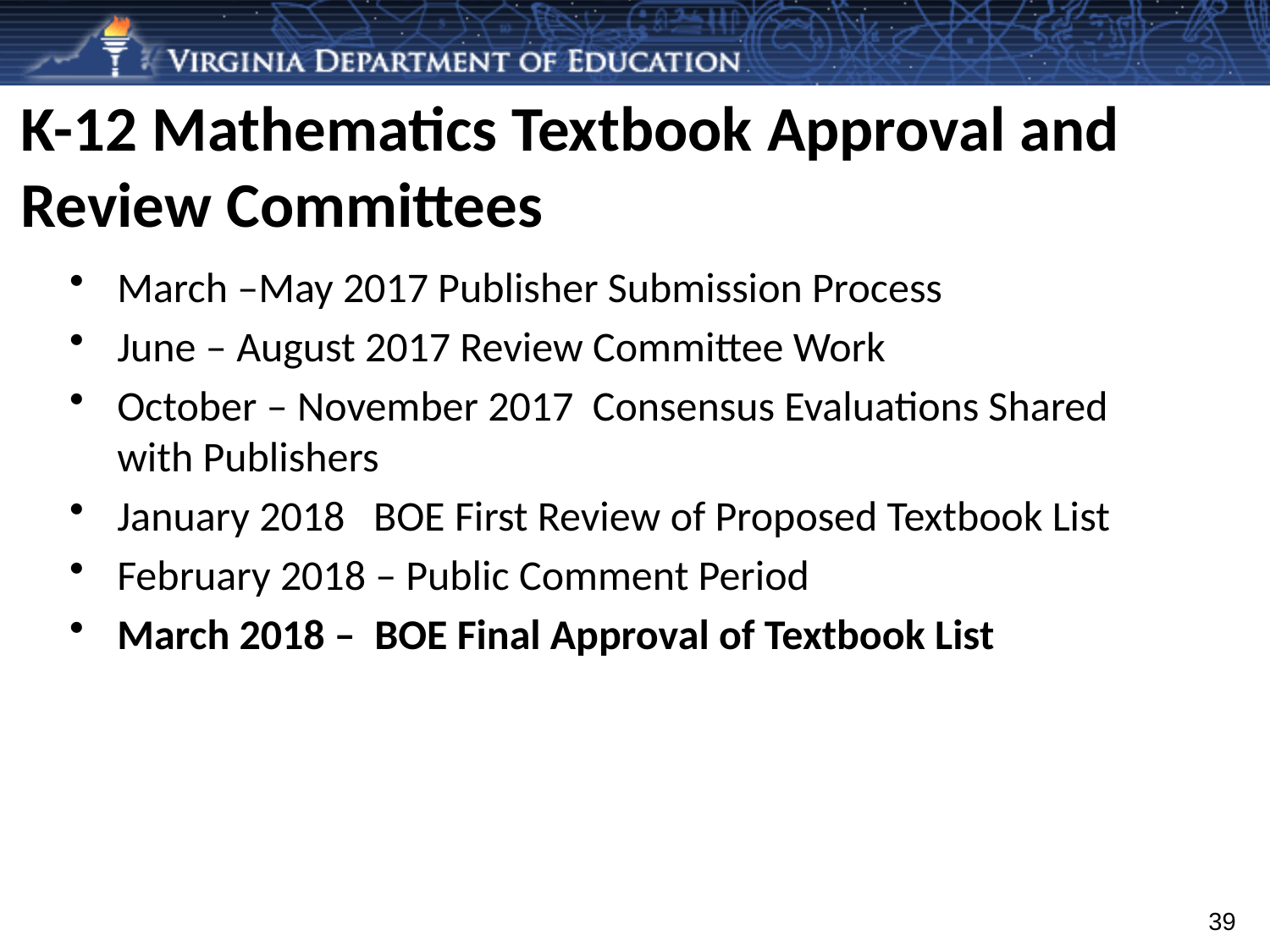

K-12 Mathematics Textbook Approval and Review Committees
March –May 2017 Publisher Submission Process
June – August 2017 Review Committee Work
October – November 2017  Consensus Evaluations Shared with Publishers
January 2018   BOE First Review of Proposed Textbook List
February 2018 – Public Comment Period
March 2018 –  BOE Final Approval of Textbook List
39